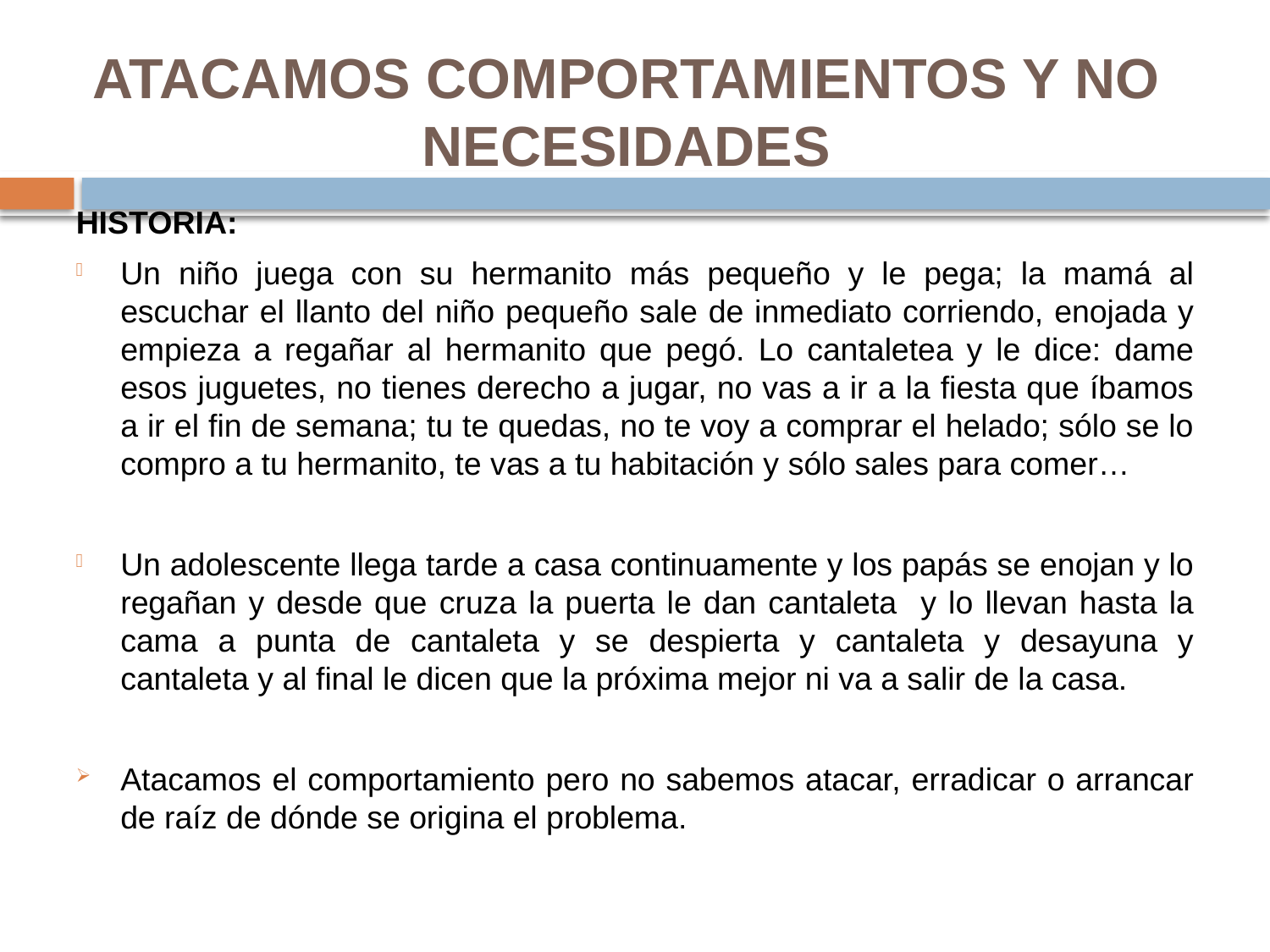

# ATACAMOS COMPORTAMIENTOS Y NO NECESIDADES
HISTORIA:
Un niño juega con su hermanito más pequeño y le pega; la mamá al escuchar el llanto del niño pequeño sale de inmediato corriendo, enojada y empieza a regañar al hermanito que pegó. Lo cantaletea y le dice: dame esos juguetes, no tienes derecho a jugar, no vas a ir a la fiesta que íbamos a ir el fin de semana; tu te quedas, no te voy a comprar el helado; sólo se lo compro a tu hermanito, te vas a tu habitación y sólo sales para comer…

Un adolescente llega tarde a casa continuamente y los papás se enojan y lo regañan y desde que cruza la puerta le dan cantaleta  y lo llevan hasta la cama a punta de cantaleta y se despierta y cantaleta y desayuna y cantaleta y al final le dicen que la próxima mejor ni va a salir de la casa.

Atacamos el comportamiento pero no sabemos atacar, erradicar o arrancar de raíz de dónde se origina el problema.